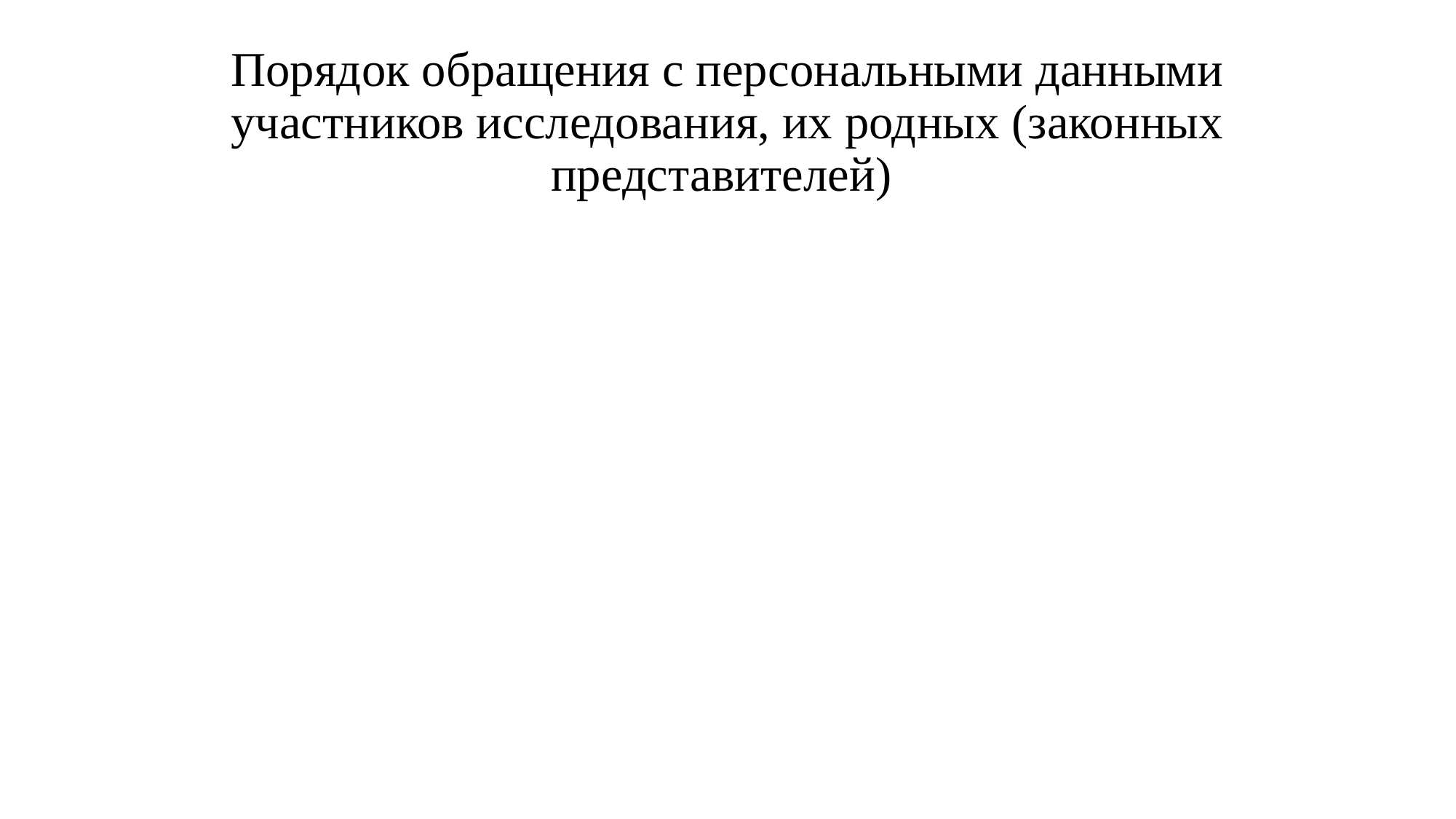

# Порядок обращения с персональными данными участников исследования, их родных (законных представителей)